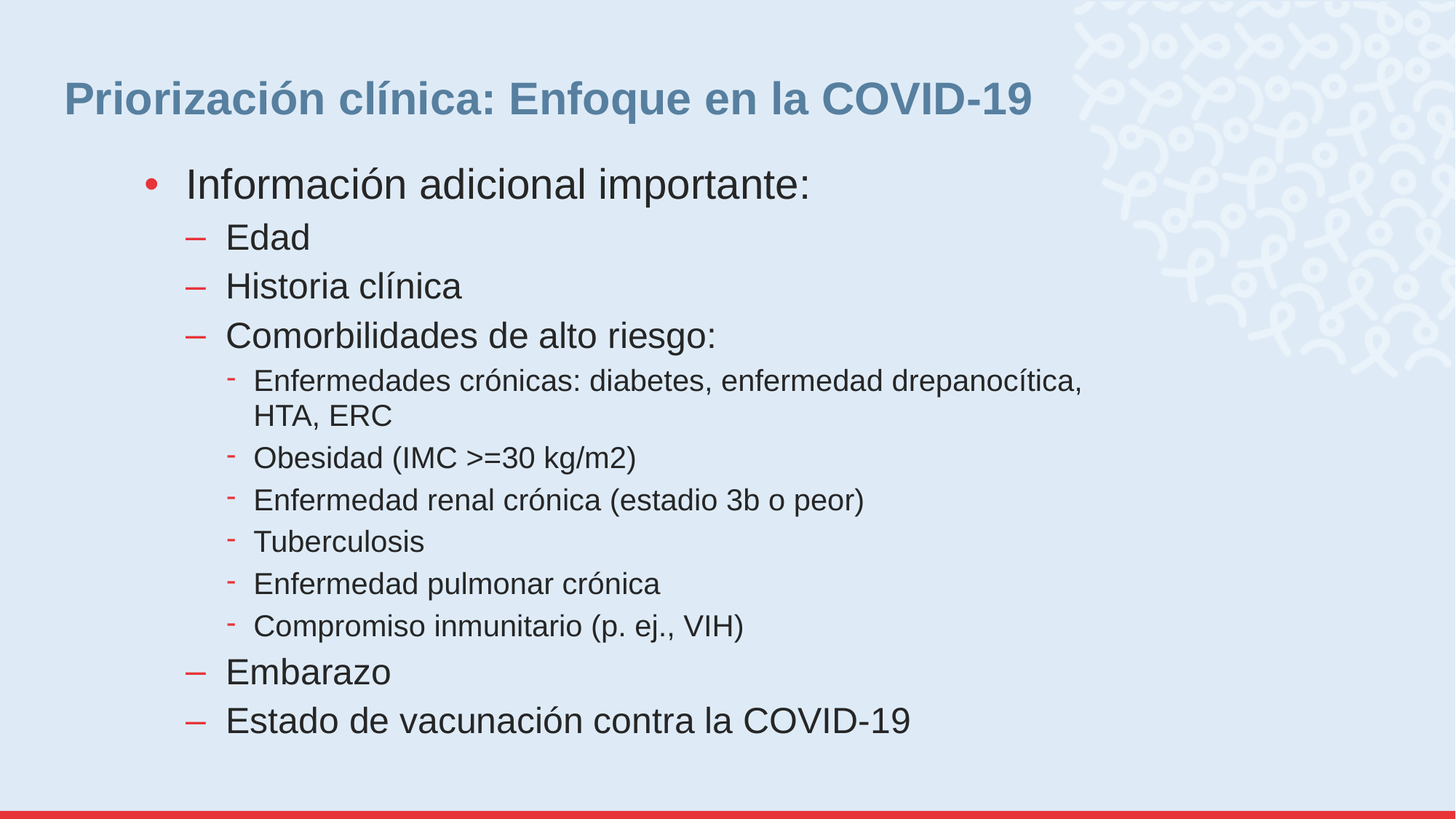

# Priorización clínica: Enfoque en la COVID-19
Información adicional importante:
Edad
Historia clínica
Comorbilidades de alto riesgo:
Enfermedades crónicas: diabetes, enfermedad drepanocítica, HTA, ERC
Obesidad (IMC >=30 kg/m2)
Enfermedad renal crónica (estadio 3b o peor)
Tuberculosis
Enfermedad pulmonar crónica
Compromiso inmunitario (p. ej., VIH)
Embarazo
Estado de vacunación contra la COVID-19